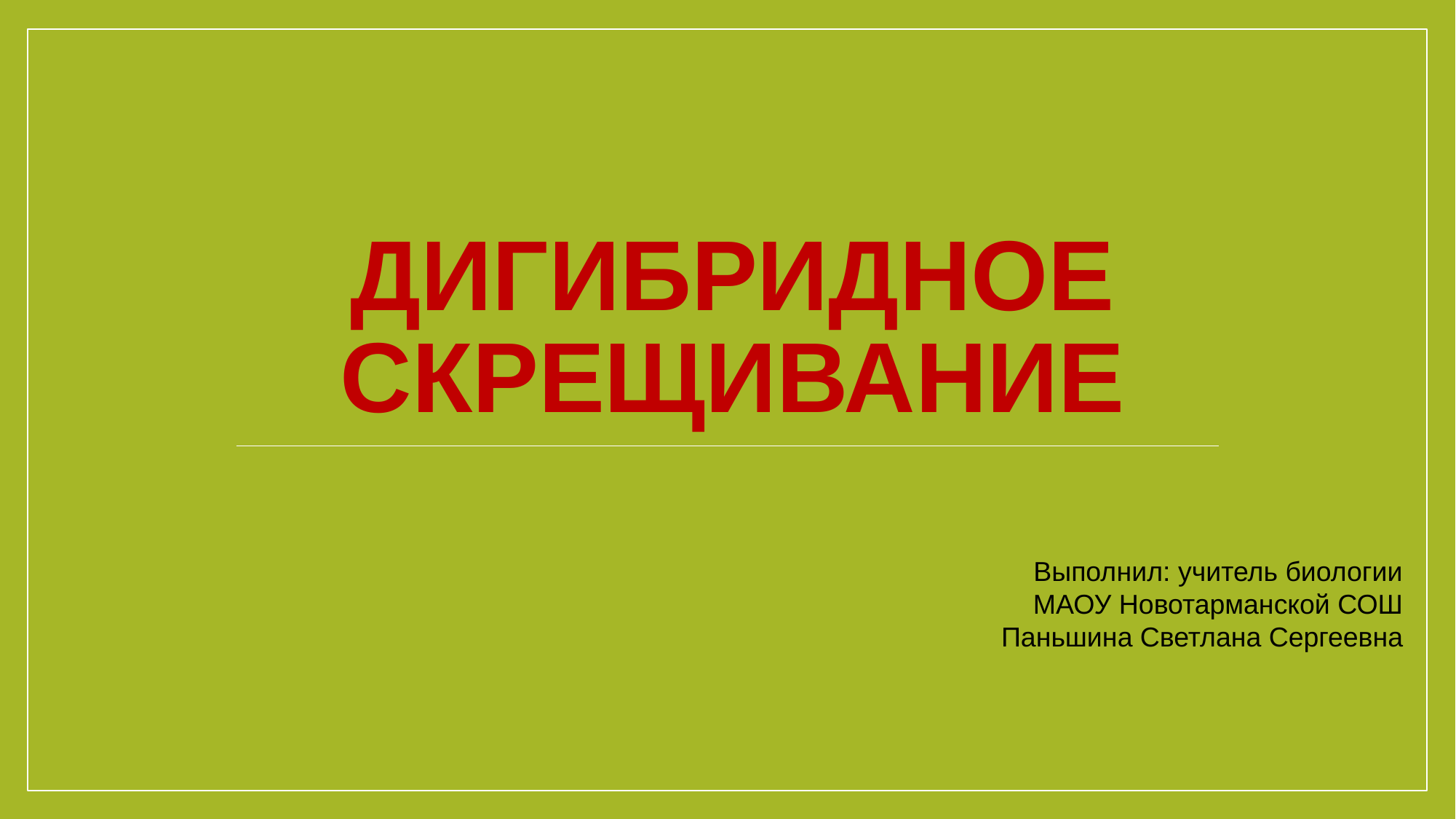

# Дигибридное скрещивание
Выполнил: учитель биологии
МАОУ Новотарманской СОШ
Паньшина Светлана Сергеевна